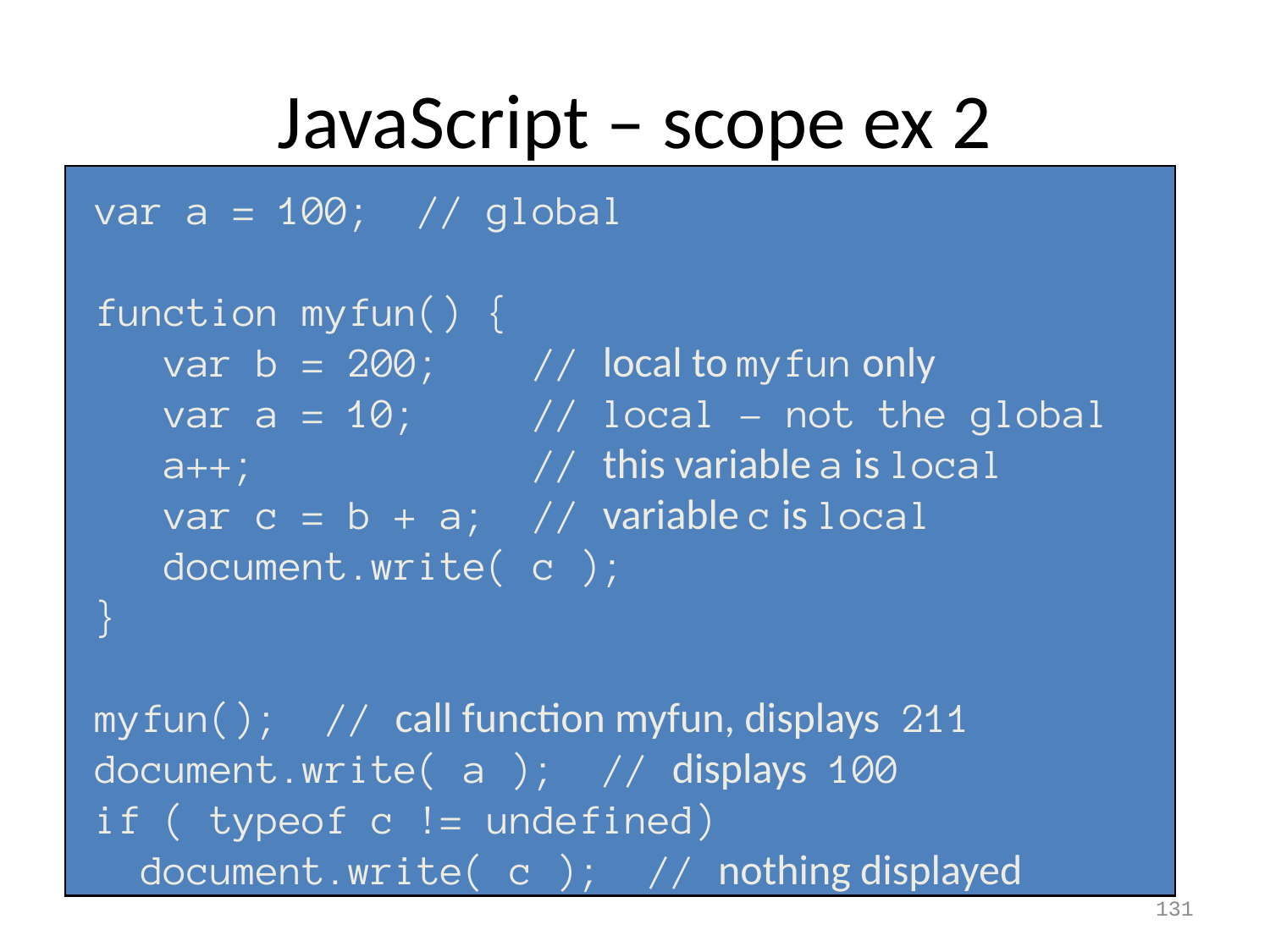

# JavaScript – scope ex 2

var a = 100;  // global

function myfun() {
   var b = 200;    // local to myfun only
   var a = 10;     // local – not the global
   a++;            // this variable a is local
   var c = b + a;  // variable c is local
   document.write( c );
}

myfun();  // call function myfun, displays 211
document.write( a );  // displays 100
if ( typeof c != undefined)
  document.write( c );  // nothing displayed
131